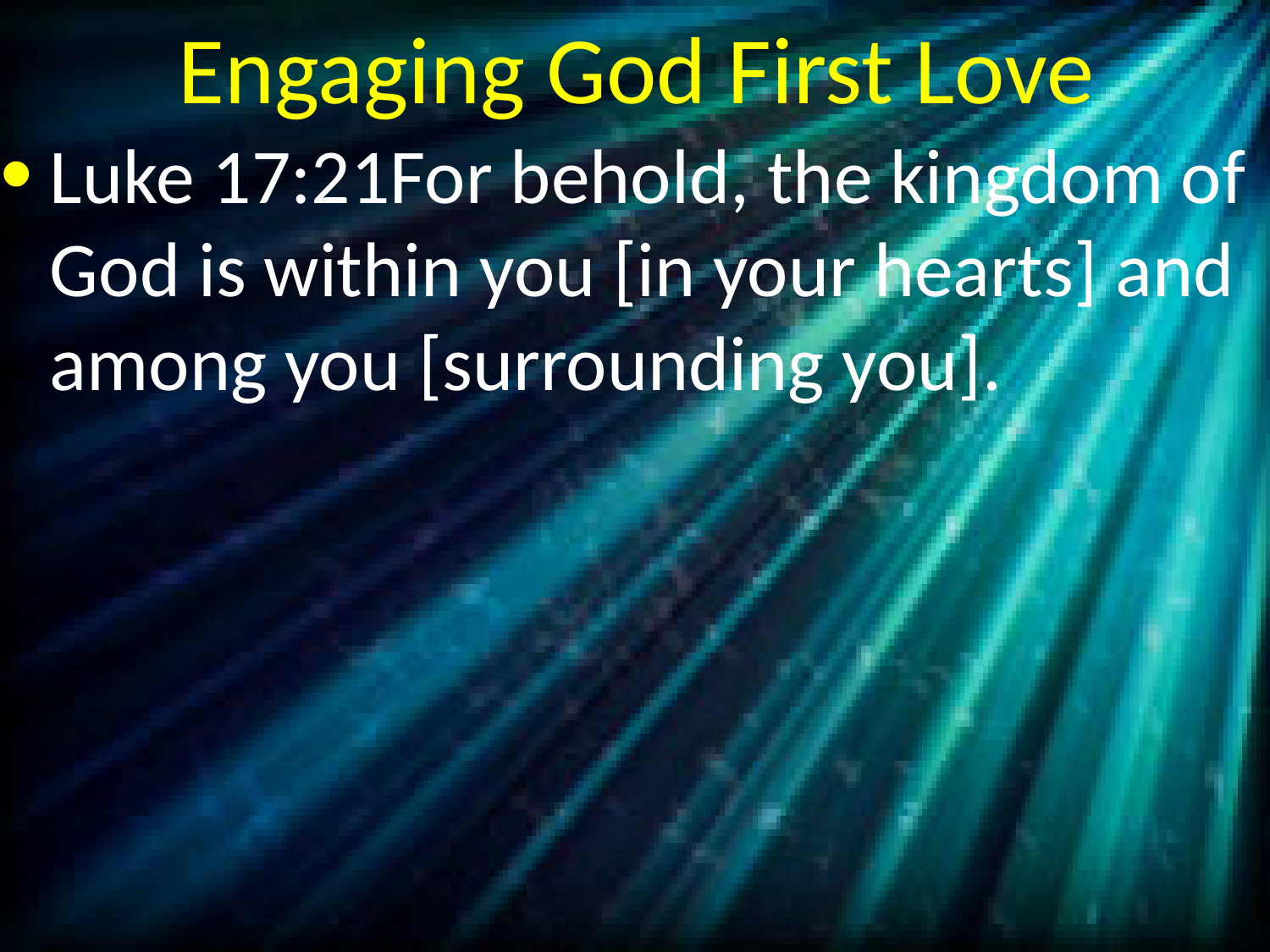

# Engaging God First Love
Luke 17:21For behold, the kingdom of God is within you [in your hearts] and among you [surrounding you].